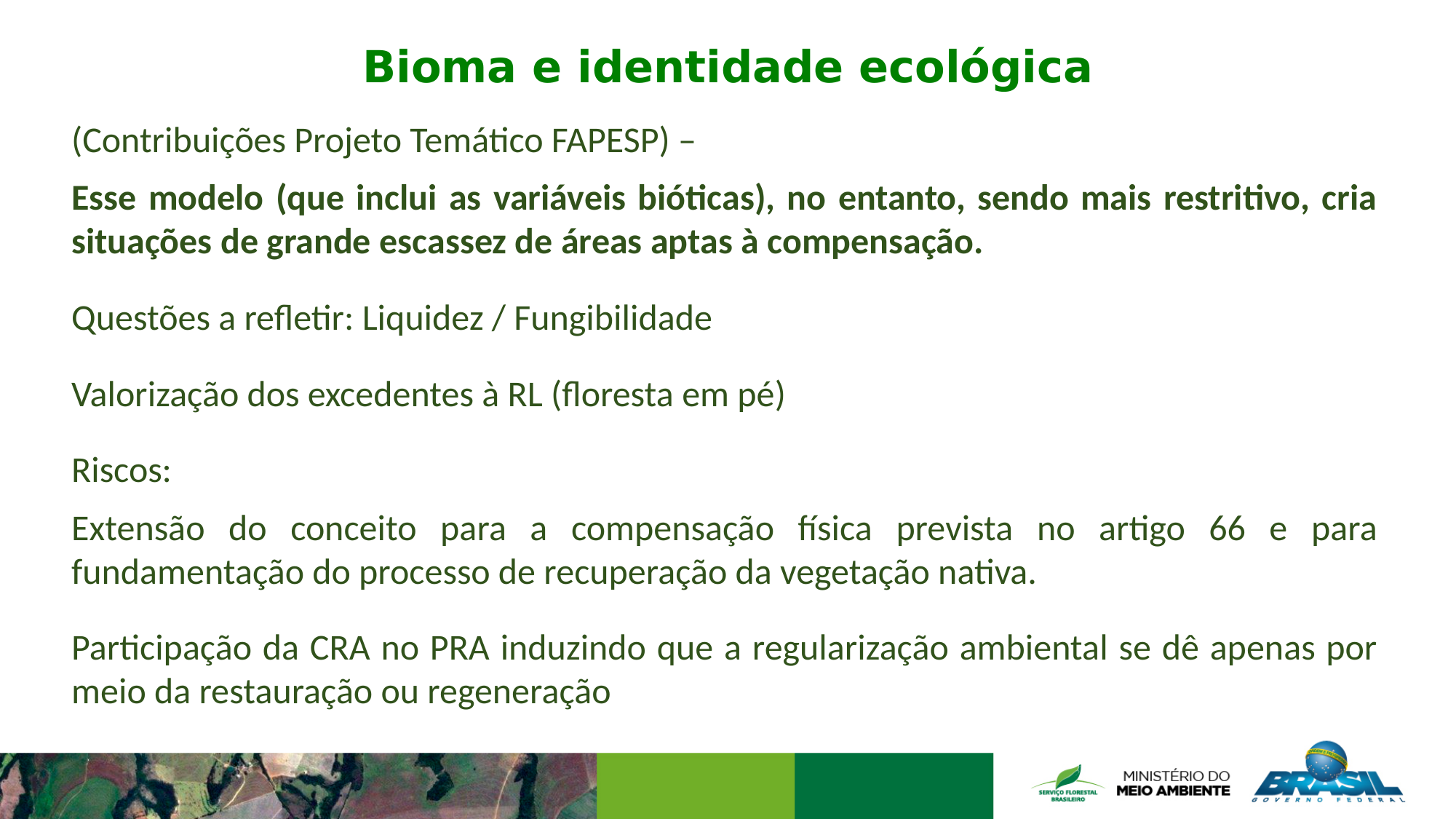

Bioma e identidade ecológica
(Contribuições Projeto Temático FAPESP) –
Esse modelo (que inclui as variáveis bióticas), no entanto, sendo mais restritivo, cria situações de grande escassez de áreas aptas à compensação.
Questões a refletir: Liquidez / Fungibilidade
Valorização dos excedentes à RL (floresta em pé)
Riscos:
Extensão do conceito para a compensação física prevista no artigo 66 e para fundamentação do processo de recuperação da vegetação nativa.
Participação da CRA no PRA induzindo que a regularização ambiental se dê apenas por meio da restauração ou regeneração